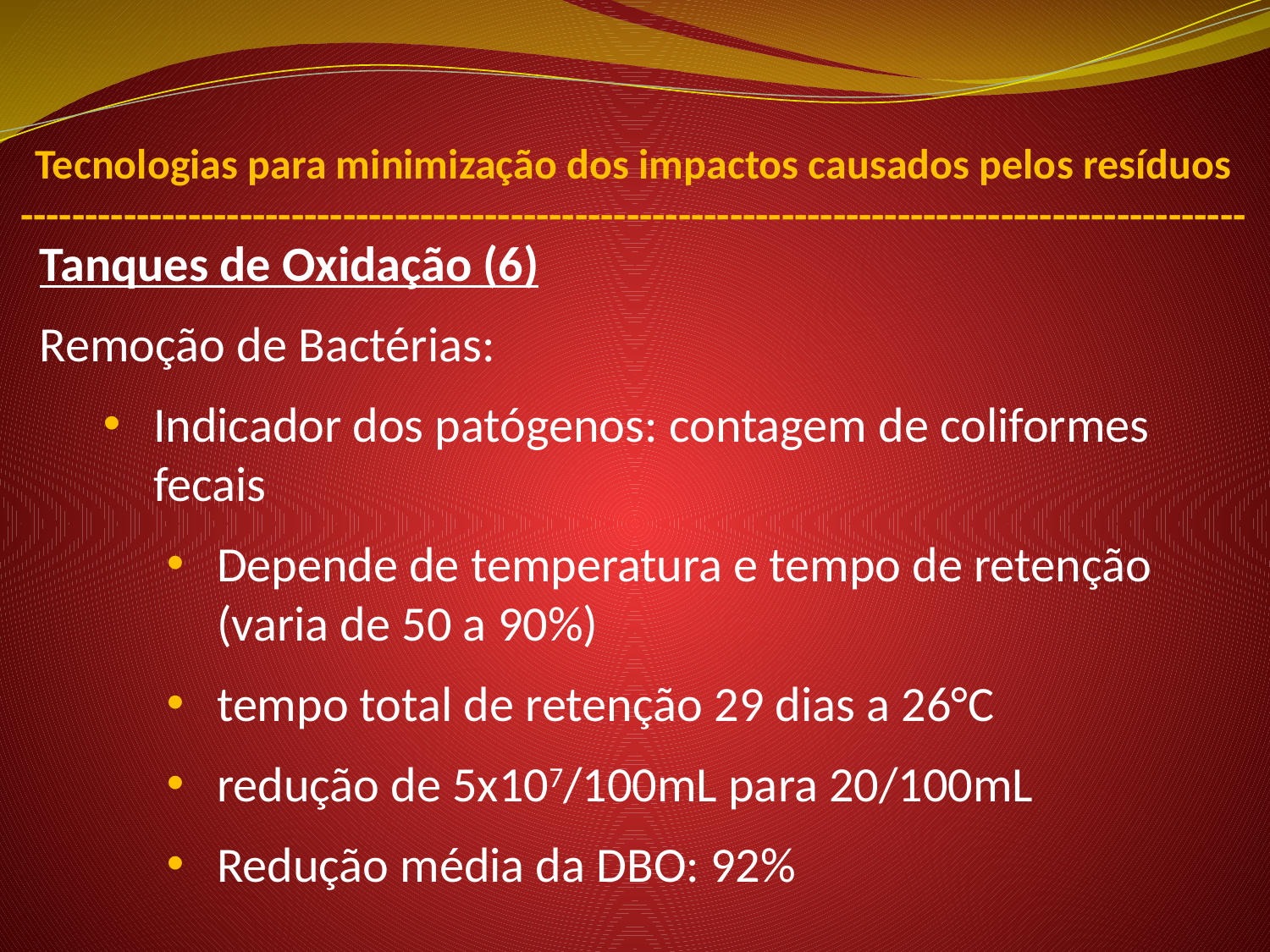

Tecnologias para minimização dos impactos causados pelos resíduos
-----------------------------------------------------------------------------------------------
Tanques de Oxidação (6)
Remoção de Bactérias:
Indicador dos patógenos: contagem de coliformes fecais
Depende de temperatura e tempo de retenção (varia de 50 a 90%)
tempo total de retenção 29 dias a 26°C
redução de 5x107/100mL para 20/100mL
Redução média da DBO: 92%